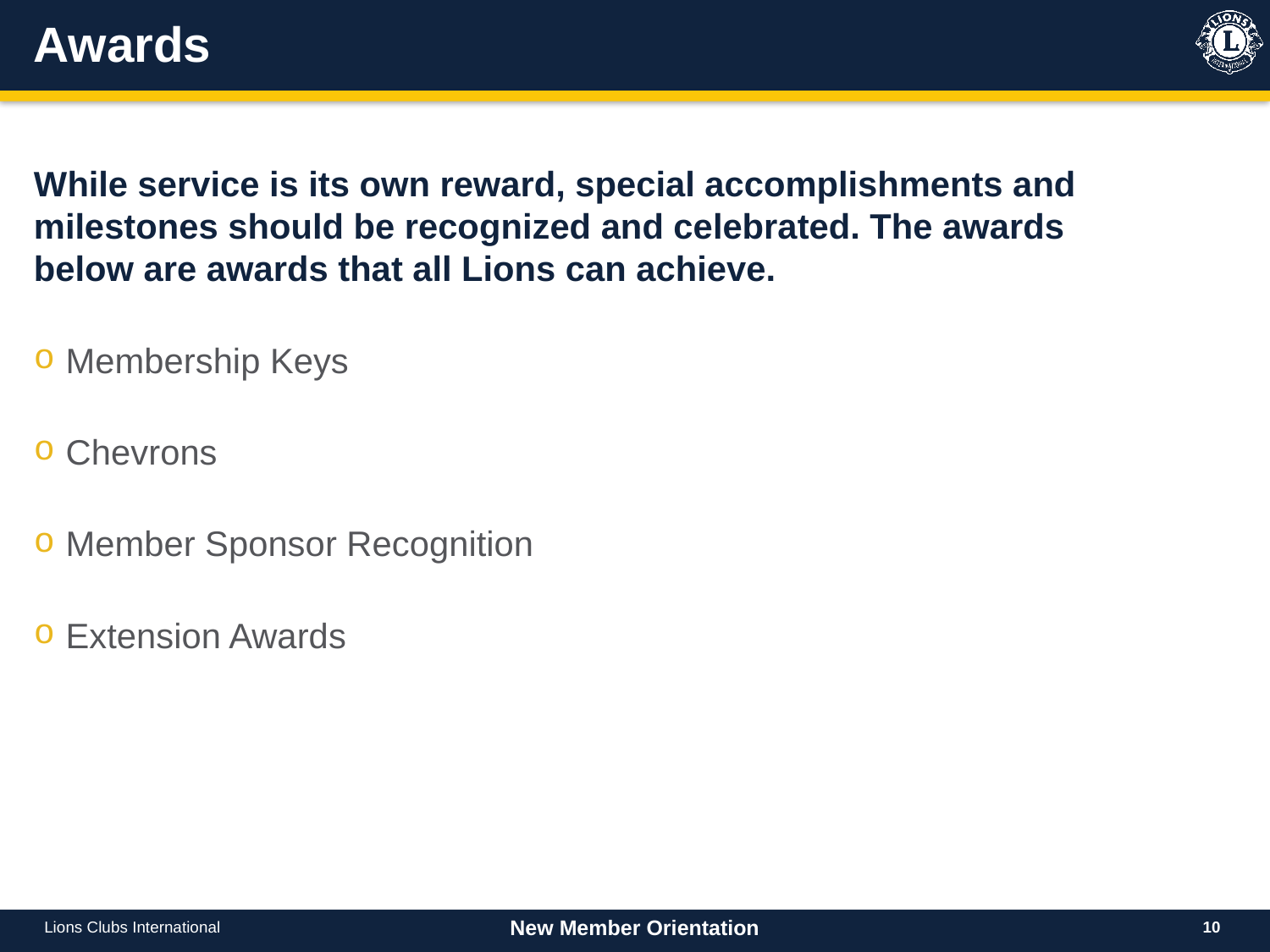

# Awards
While service is its own reward, special accomplishments and milestones should be recognized and celebrated. The awards below are awards that all Lions can achieve.
Membership Keys
Chevrons
Member Sponsor Recognition
Extension Awards